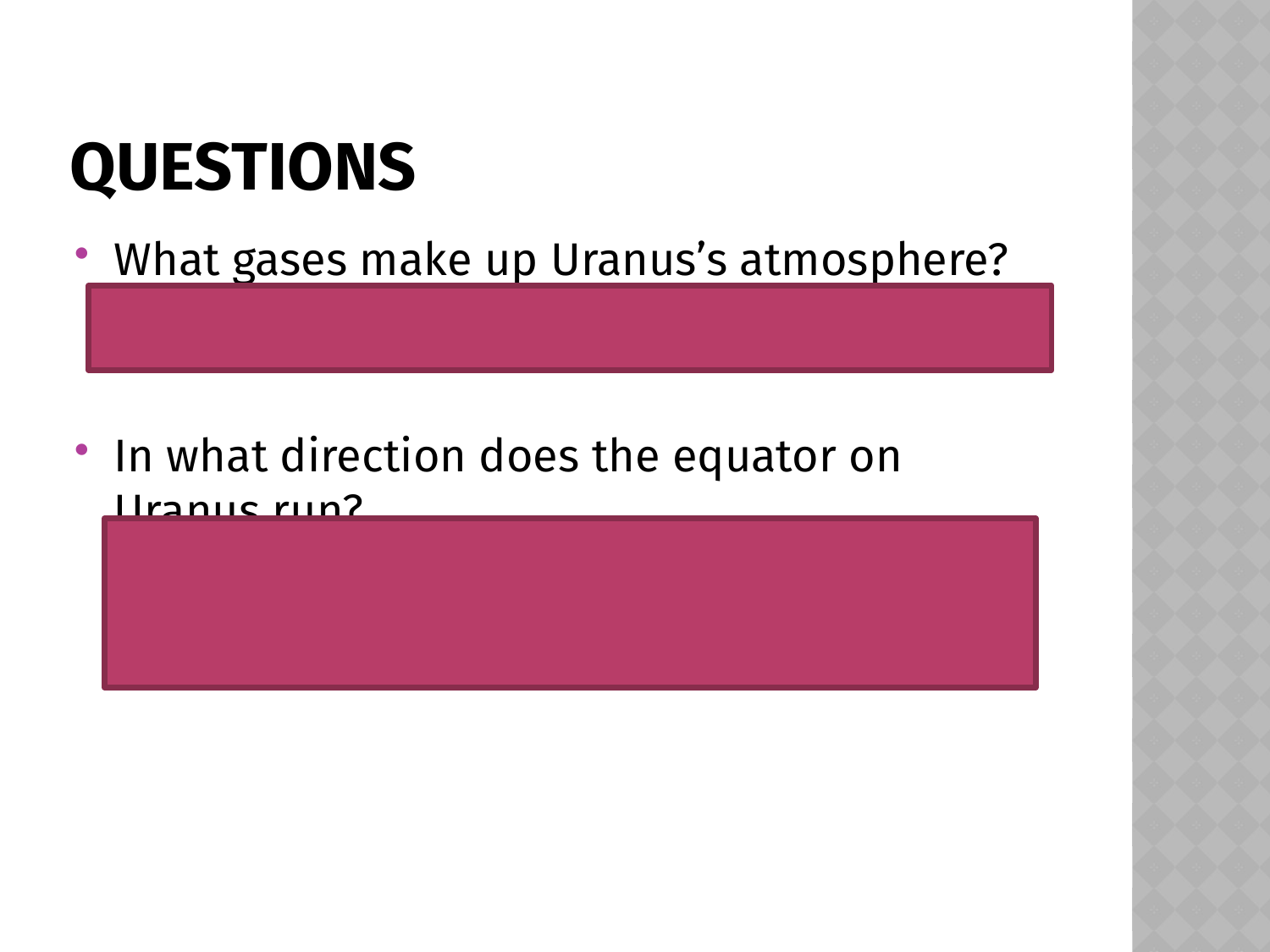

# Questions
What gases make up Uranus’s atmosphere?
Hydrogen, helium, and methane

In what direction does the equator on Uranus run?
North to South